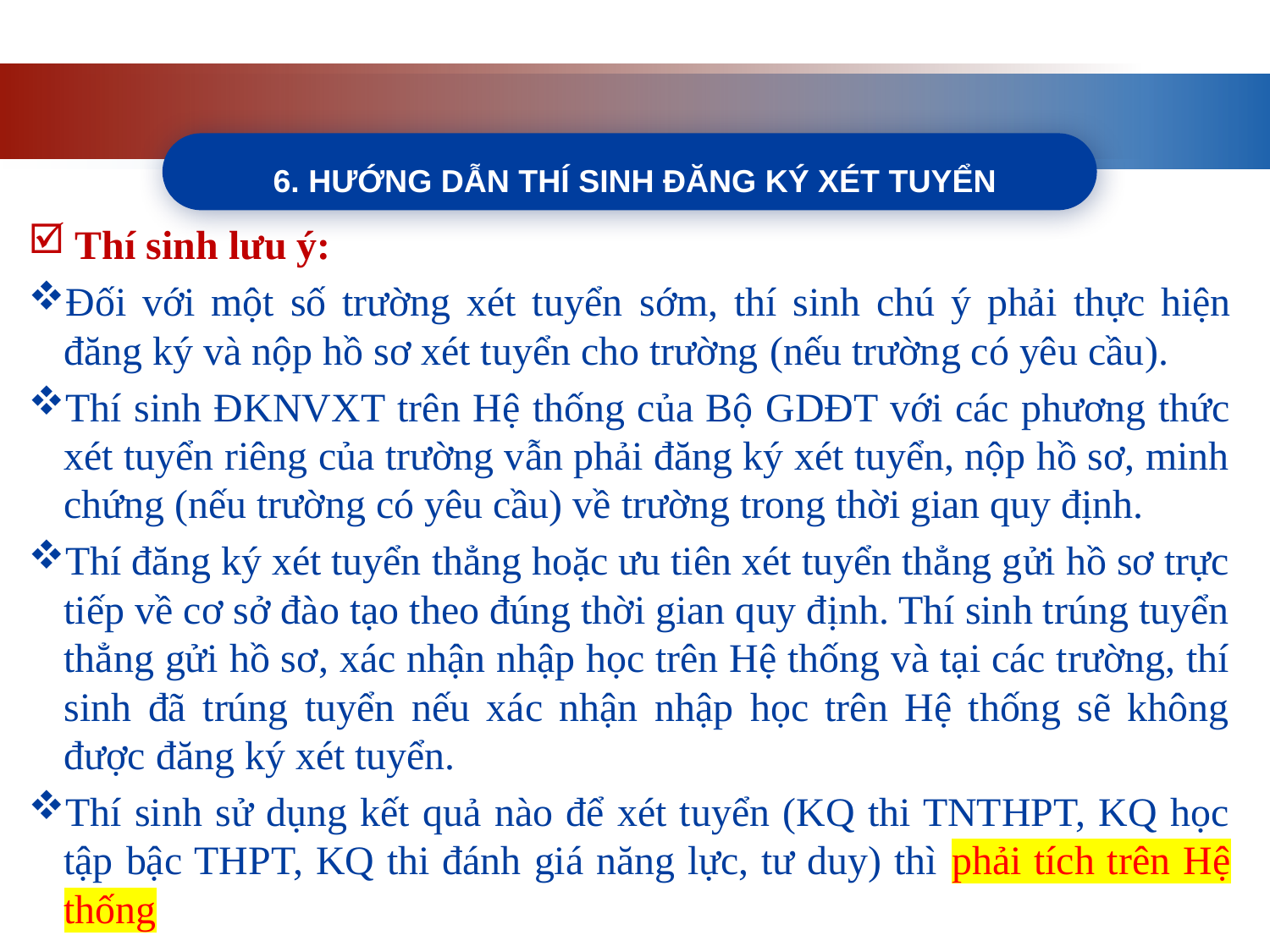

6. HƯỚNG DẪN THÍ SINH ĐĂNG KÝ XÉT TUYỂN
Thí sinh lưu ý:
Đối với một số trường xét tuyển sớm, thí sinh chú ý phải thực hiện đăng ký và nộp hồ sơ xét tuyển cho trường (nếu trường có yêu cầu).
Thí sinh ĐKNVXT trên Hệ thống của Bộ GDĐT với các phương thức xét tuyển riêng của trường vẫn phải đăng ký xét tuyển, nộp hồ sơ, minh chứng (nếu trường có yêu cầu) về trường trong thời gian quy định.
Thí đăng ký xét tuyển thẳng hoặc ưu tiên xét tuyển thẳng gửi hồ sơ trực tiếp về cơ sở đào tạo theo đúng thời gian quy định. Thí sinh trúng tuyển thẳng gửi hồ sơ, xác nhận nhập học trên Hệ thống và tại các trường, thí sinh đã trúng tuyển nếu xác nhận nhập học trên Hệ thống sẽ không được đăng ký xét tuyển.
Thí sinh sử dụng kết quả nào để xét tuyển (KQ thi TNTHPT, KQ học tập bậc THPT, KQ thi đánh giá năng lực, tư duy) thì phải tích trên Hệ thống

II. TRIỂN KHAI CÔNG TÁC TUYỂN SINH NĂM 2023